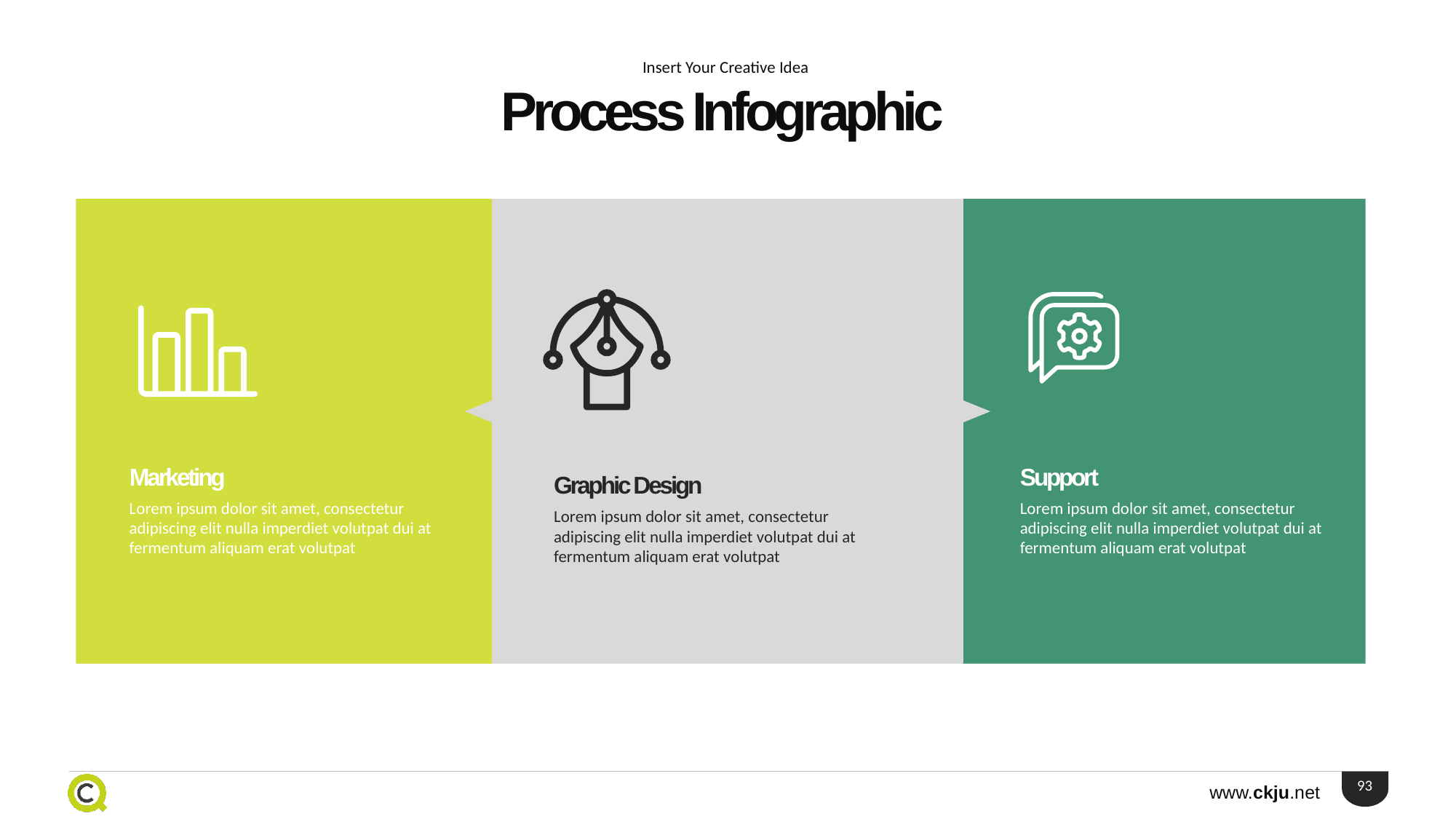

Insert Your Creative Idea
Process Infographic

Marketing
Support
Graphic Design
Lorem ipsum dolor sit amet, consectetur adipiscing elit nulla imperdiet volutpat dui at fermentum aliquam erat volutpat
Lorem ipsum dolor sit amet, consectetur adipiscing elit nulla imperdiet volutpat dui at fermentum aliquam erat volutpat
Lorem ipsum dolor sit amet, consectetur adipiscing elit nulla imperdiet volutpat dui at fermentum aliquam erat volutpat
93